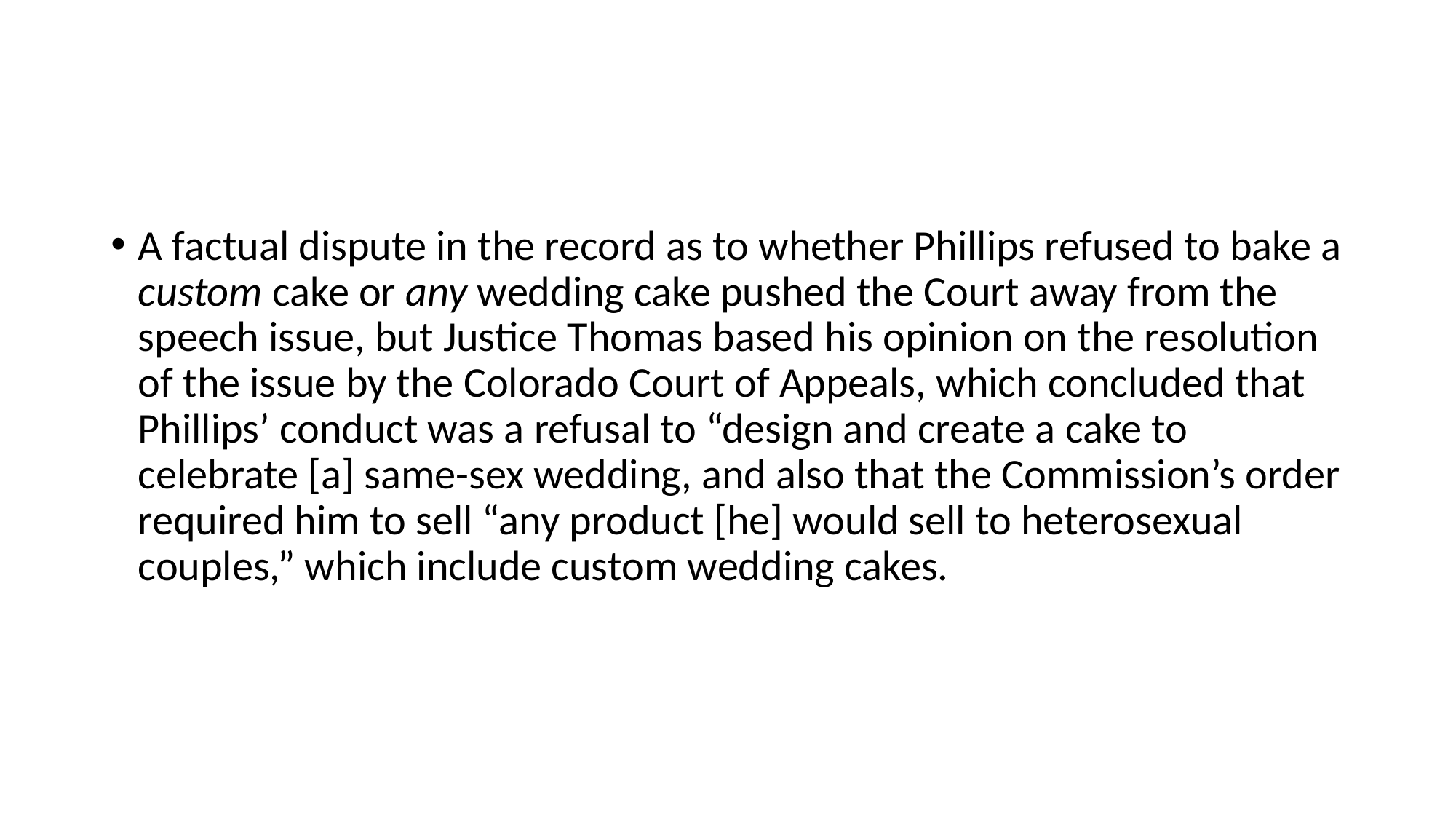

#
A factual dispute in the record as to whether Phillips refused to bake a custom cake or any wedding cake pushed the Court away from the speech issue, but Justice Thomas based his opinion on the resolution of the issue by the Colorado Court of Appeals, which concluded that Phillips’ conduct was a refusal to “design and create a cake to celebrate [a] same-sex wedding, and also that the Commission’s order required him to sell “any product [he] would sell to heterosexual couples,” which include custom wedding cakes.